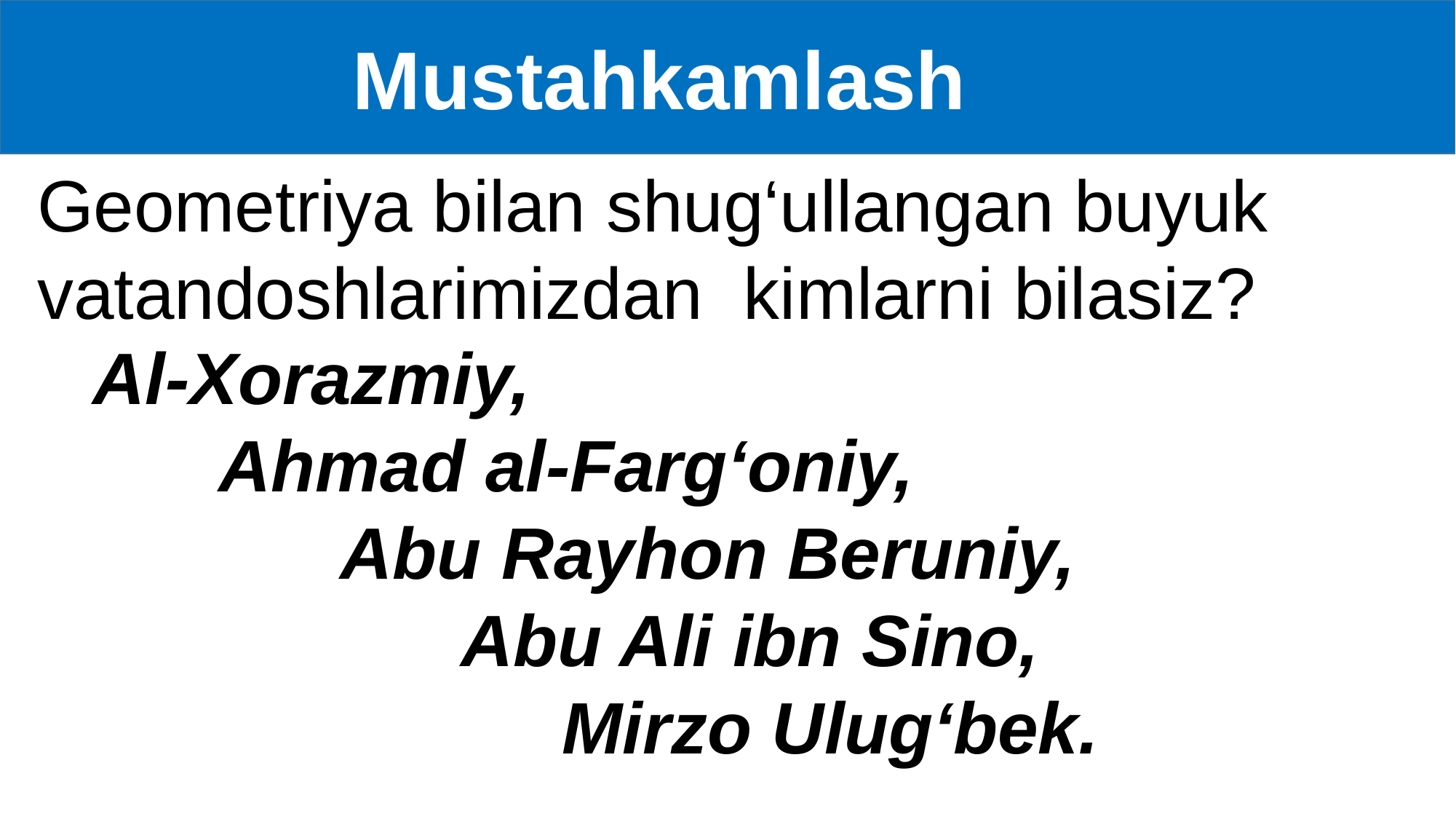

Mustahkamlash
Geometriya bilan shug‘ullangan buyuk
vatandoshlarimizdan  kimlarni bilasiz?
   Al-Xorazmiy,
         Ahmad al-Farg‘oniy,
               Abu Rayhon Beruniy,
                     Abu Ali ibn Sino,
                          Mirzo Ulug‘bek.